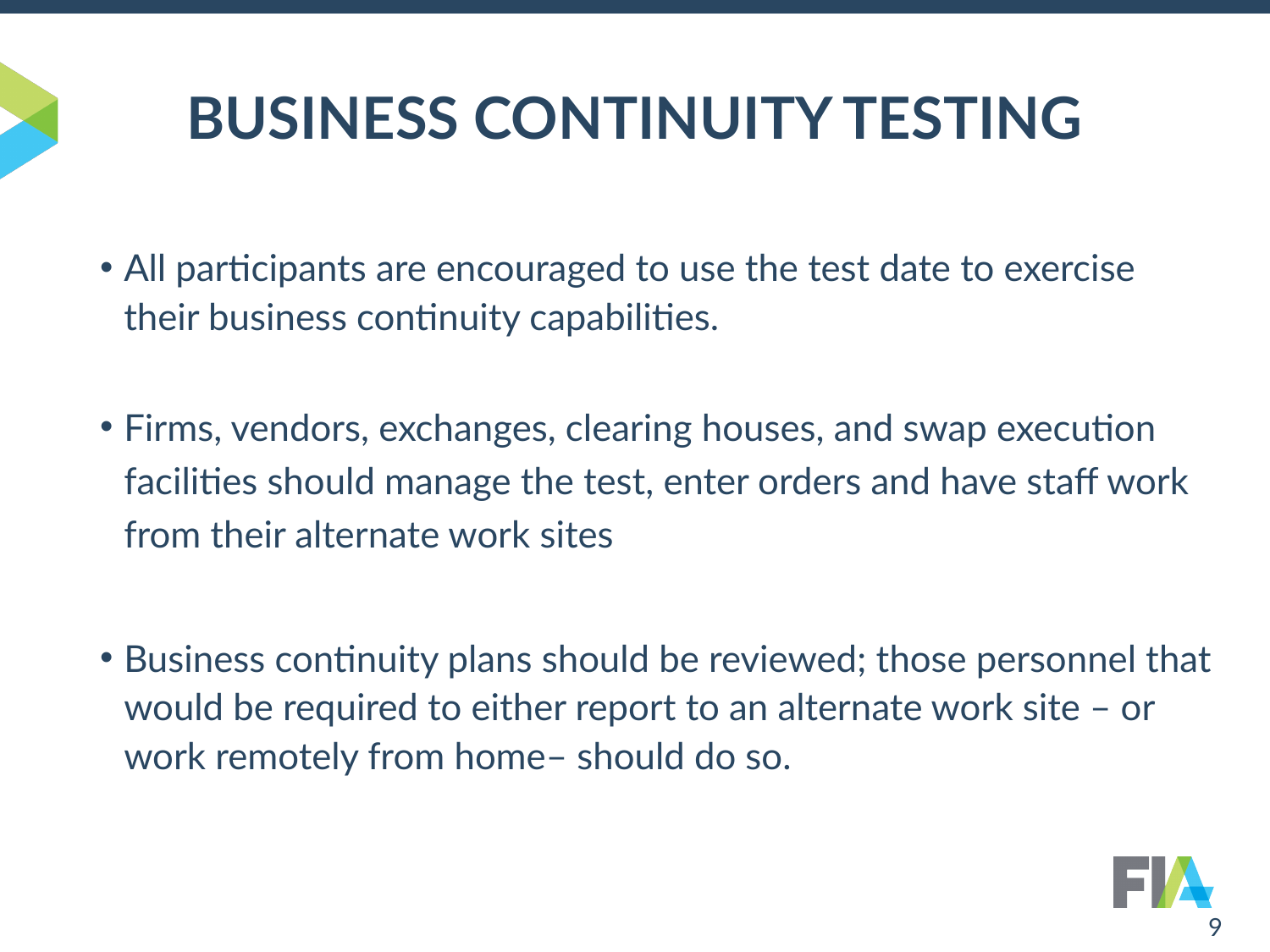

# BUSINESS CONTINUITY TESTING
All participants are encouraged to use the test date to exercise their business continuity capabilities.
Firms, vendors, exchanges, clearing houses, and swap execution facilities should manage the test, enter orders and have staff work from their alternate work sites

Business continuity plans should be reviewed; those personnel that would be required to either report to an alternate work site – or work remotely from home– should do so.